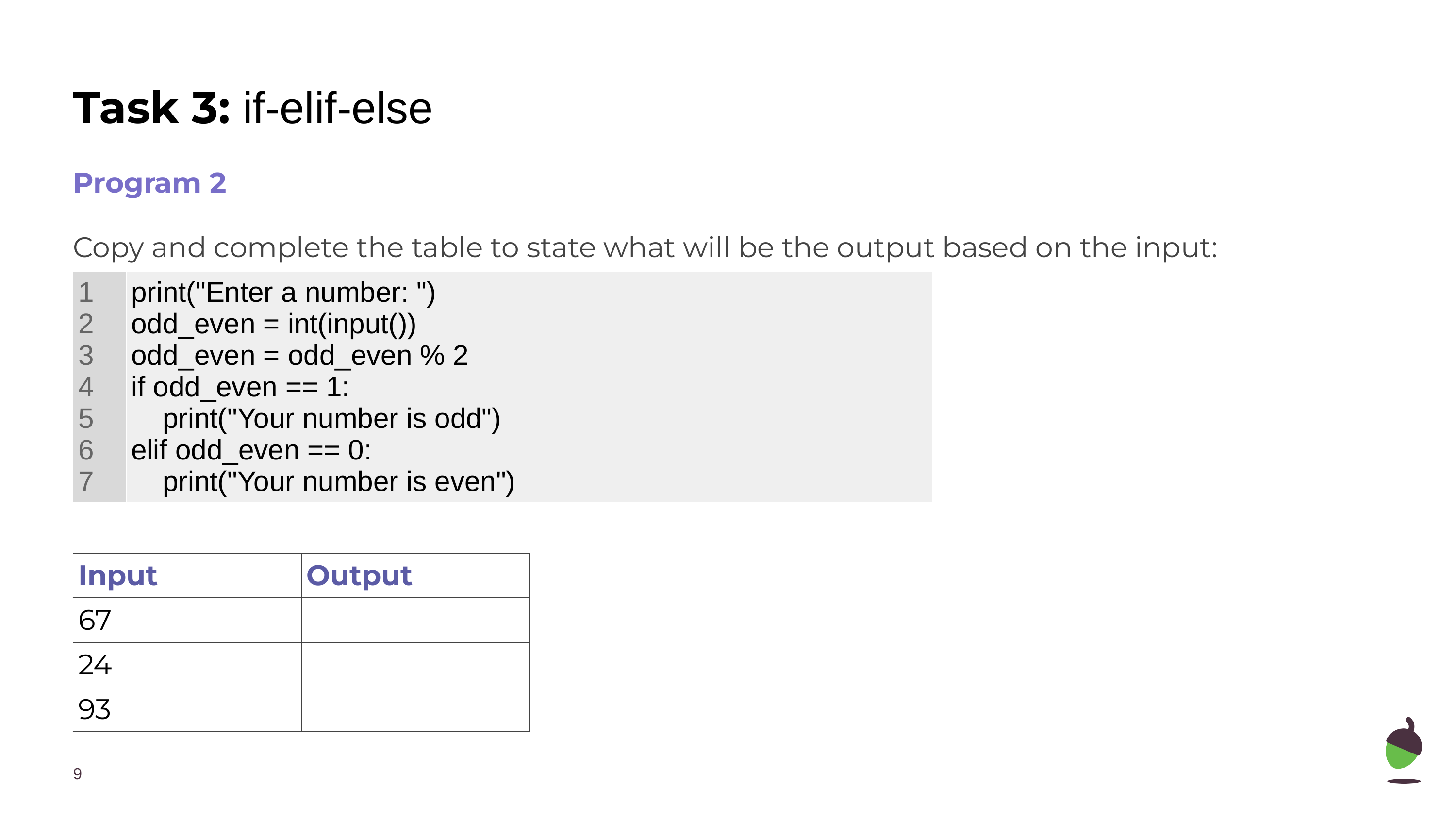

# Task 3: if-elif-else
Program 2
Copy and complete the table to state what will be the output based on the input:

| 1 2 3 4 5 6 7 | print("Enter a number: ") odd\_even = int(input()) odd\_even = odd\_even % 2 if odd\_even == 1: print("Your number is odd") elif odd\_even == 0: print("Your number is even") |
| --- | --- |
| Input | Output |
| --- | --- |
| 67 |  |
| 24 |  |
| 93 |  |
9